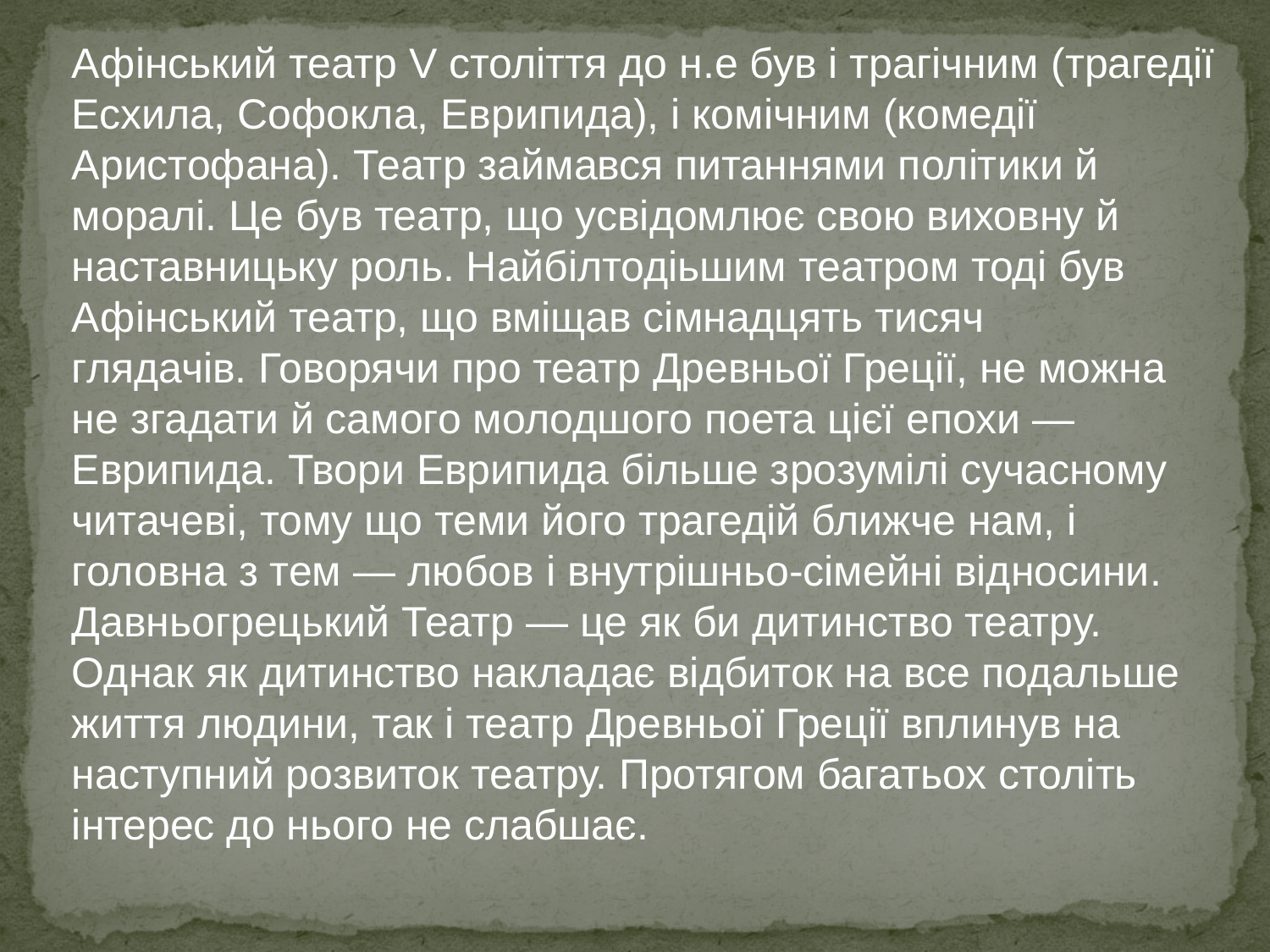

Афінський театр V століття до н.е був і трагічним (трагедії Есхила, Софокла, Еврипида), і комічним (комедії Аристофана). Театр займався питаннями політики й моралі. Це був театр, що усвідомлює свою виховну й наставницьку роль. Найбілтодіьшим театром тоді був Афінський театр, що вміщав сімнадцять тисяч глядачів. Говорячи про театр Древньої Греції, не можна не згадати й самого молодшого поета цієї епохи — Еврипида. Твори Еврипида більше зрозумілі сучасному читачеві, тому що теми його трагедій ближче нам, і головна з тем — любов і внутрішньо-сімейні відносини. Давньогрецький Театр — це як би дитинство театру. Однак як дитинство накладає відбиток на все подальше життя людини, так і театр Древньої Греції вплинув на наступний розвиток театру. Протягом багатьох століть інтерес до нього не слабшає.